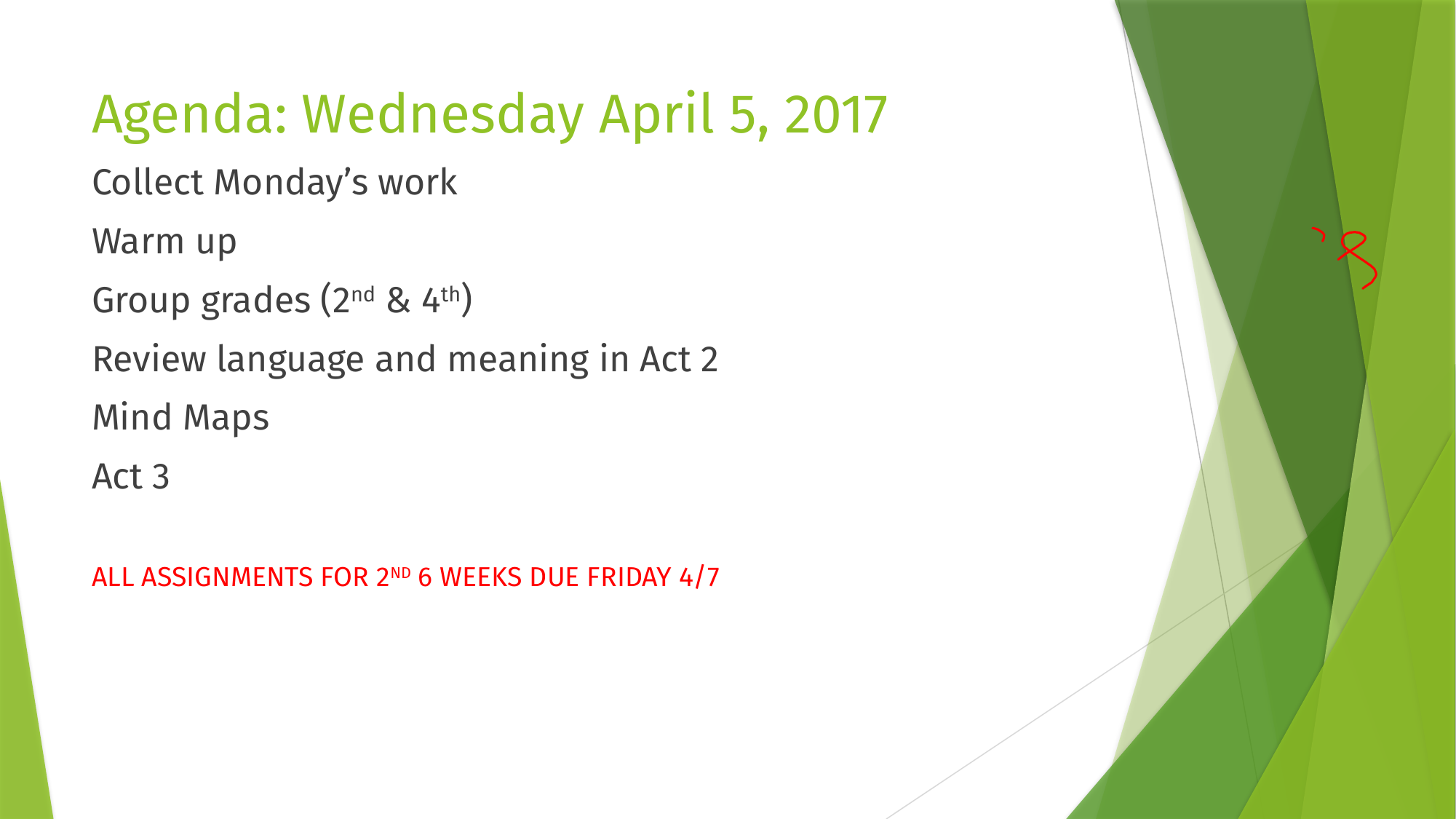

# Agenda: Wednesday April 5, 2017
Collect Monday’s work
Warm up
Group grades (2nd & 4th)
Review language and meaning in Act 2
Mind Maps
Act 3

ALL ASSIGNMENTS FOR 2ND 6 WEEKS DUE FRIDAY 4/7